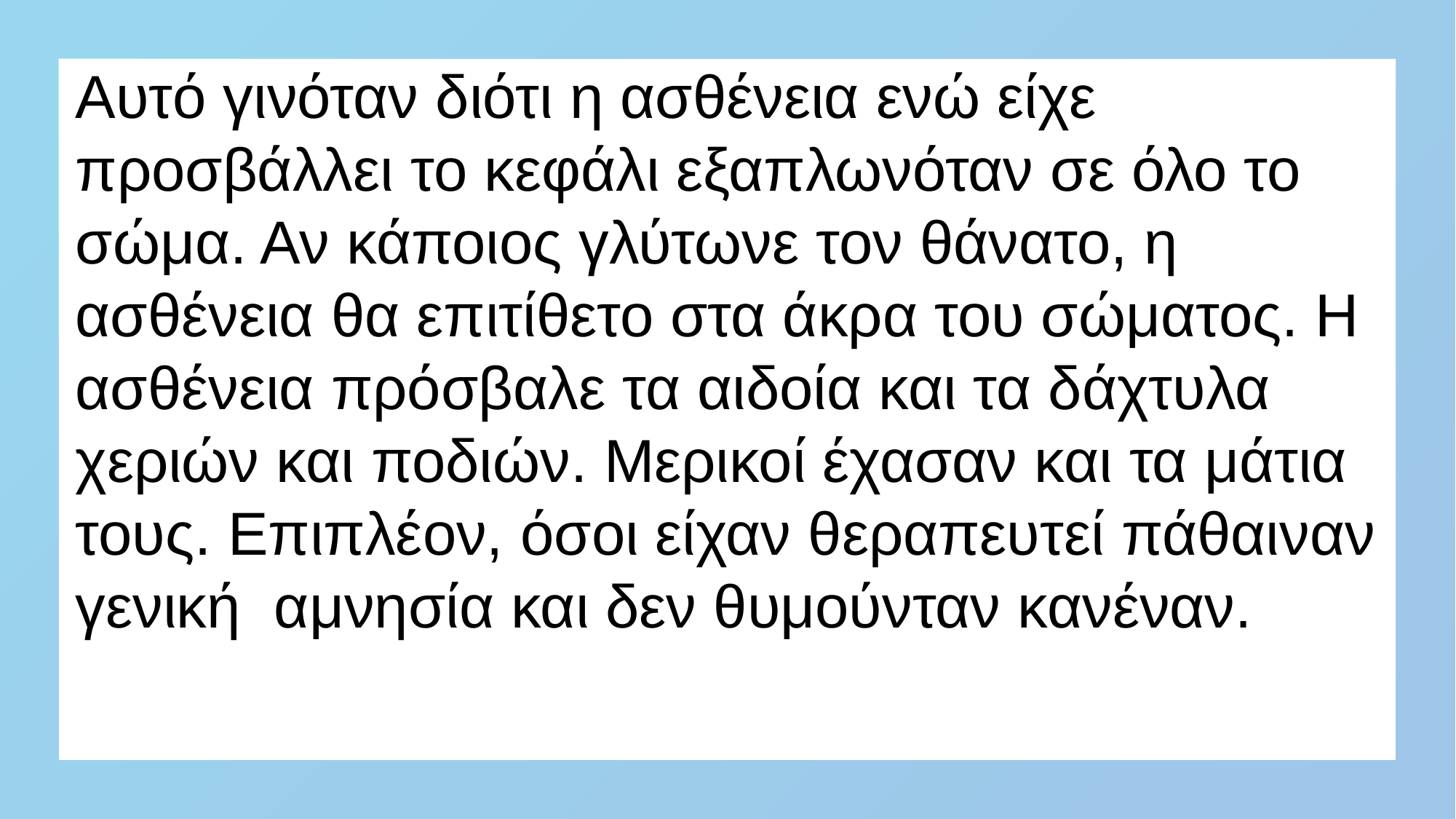

Αυτό γινόταν διότι η ασθένεια ενώ είχε προσβάλλει το κεφάλι εξαπλωνόταν σε όλο το σώμα. Αν κάποιος γλύτωνε τον θάνατο, η ασθένεια θα επιτίθετο στα άκρα του σώματος. Η ασθένεια πρόσβαλε τα αιδοία και τα δάχτυλα χεριών και ποδιών. Μερικοί έχασαν και τα μάτια τους. Επιπλέον, όσοι είχαν θεραπευτεί πάθαιναν γενική  αμνησία και δεν θυμούνταν κανέναν.